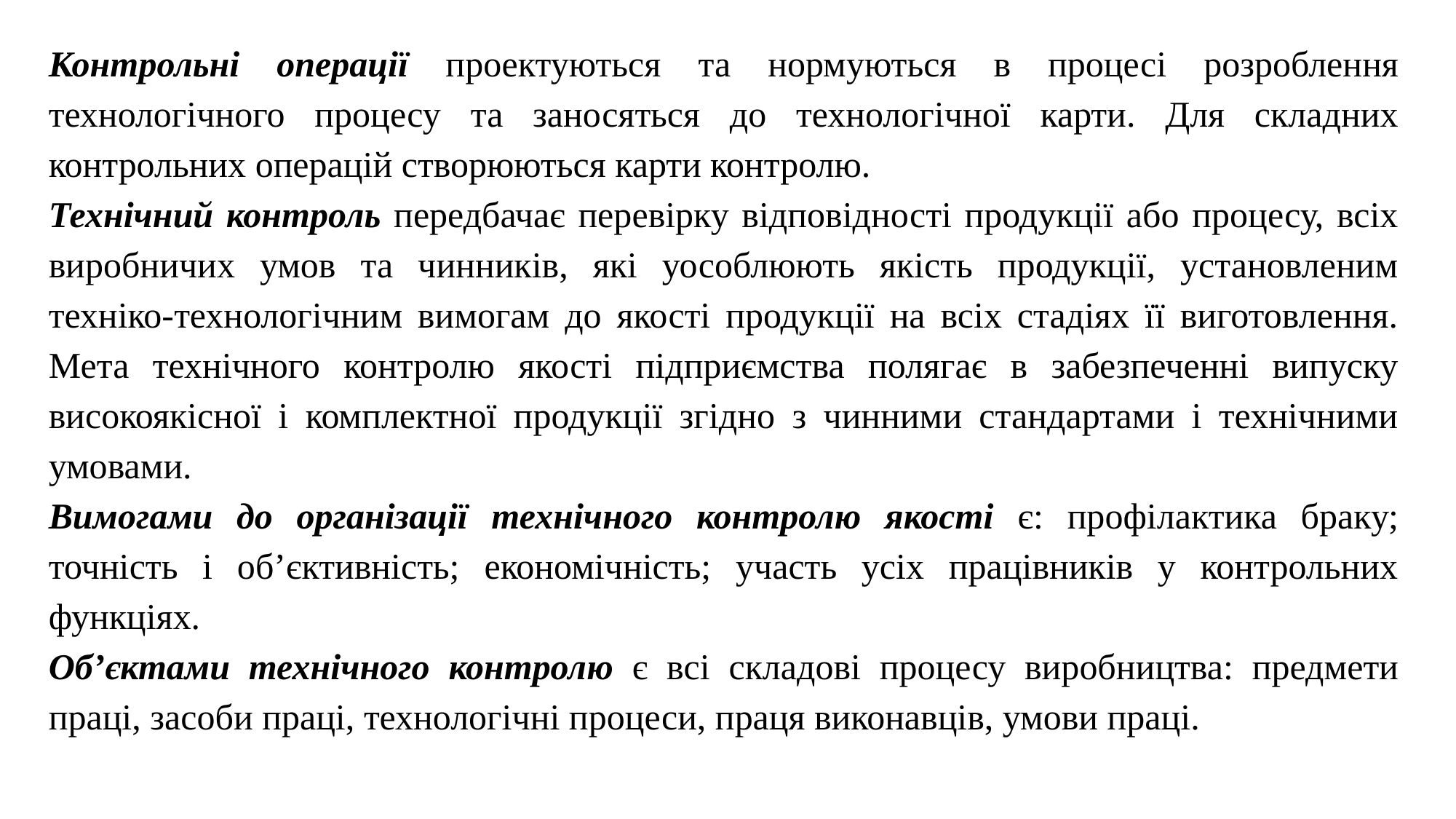

Контрольні операції проектуються та нормуються в процесі розроблення технологічного процесу та заносяться до технологічної карти. Для складних контрольних операцій створюються карти контролю.
Технічний контроль передбачає перевірку відповідності продукції або процесу, всіх виробничих умов та чинників, які уособлюють якість продукції, установленим техніко-технологічним вимогам до якості продукції на всіх стадіях її виготовлення. Мета технічного контролю якості підприємства полягає в забезпеченні випуску високоякісної і комплектної продукції згідно з чинними стандартами і технічними умовами.
Вимогами до організації технічного контролю якості є: профілактика браку; точність і об’єктивність; економічність; участь усіх працівників у контрольних функціях.
Об’єктами технічного контролю є всі складові процесу виробництва: предмети праці, засоби праці, технологічні процеси, праця виконавців, умови праці.